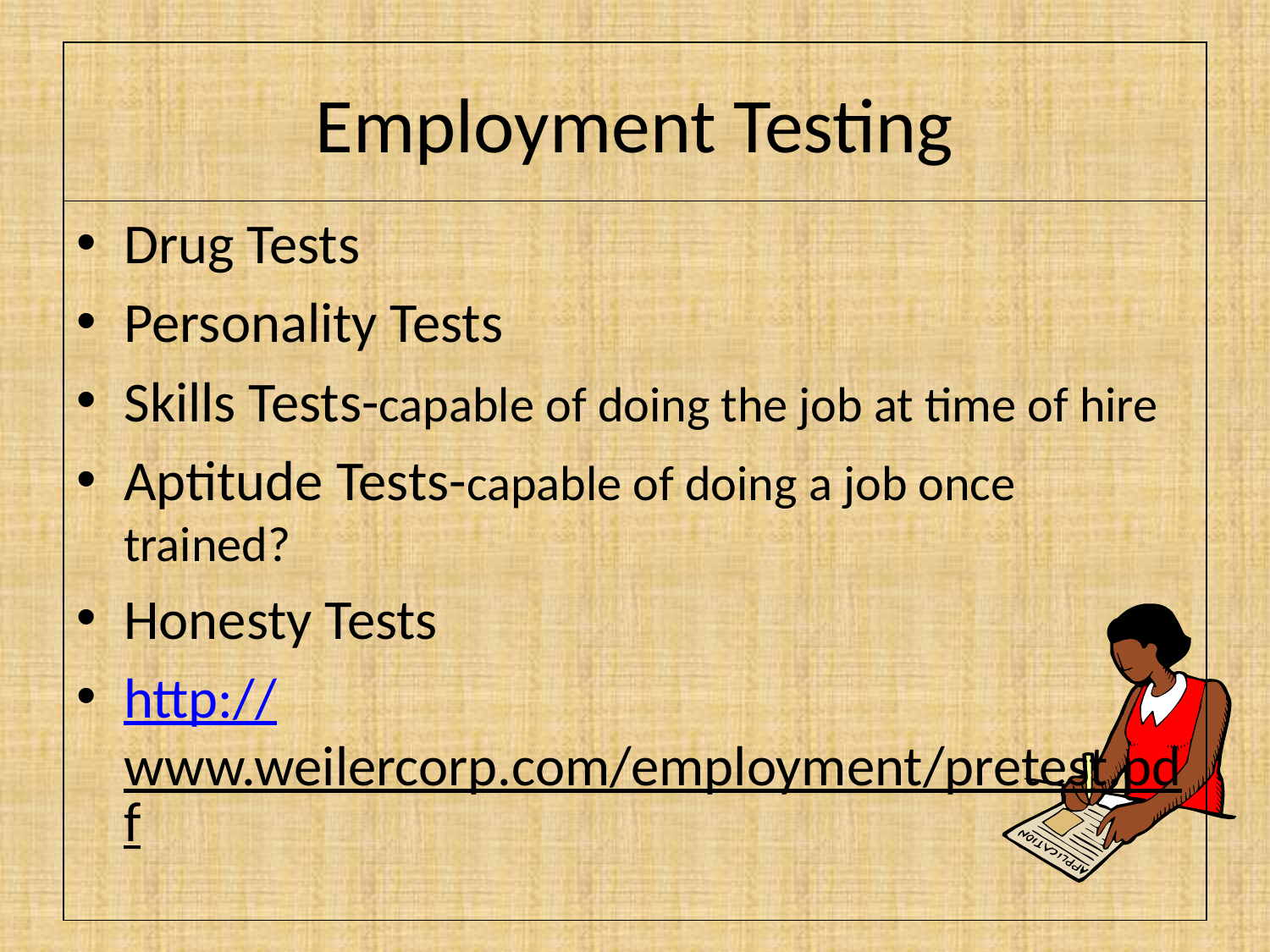

# Employment Testing
Drug Tests
Personality Tests
Skills Tests-capable of doing the job at time of hire
Aptitude Tests-capable of doing a job once trained?
Honesty Tests
http://www.weilercorp.com/employment/pretest.pdf